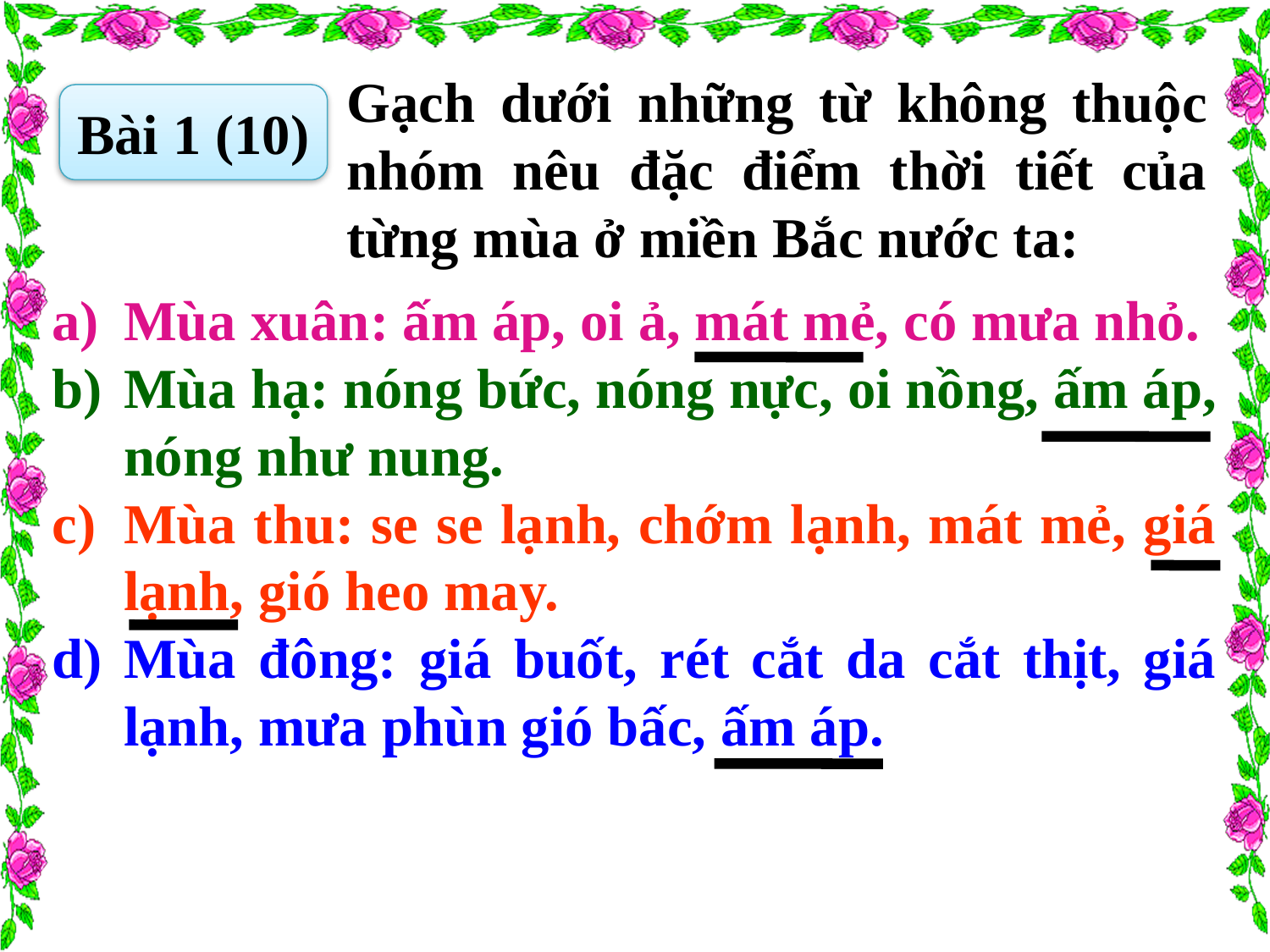

Gạch dưới những từ không thuộc nhóm nêu đặc điểm thời tiết của từng mùa ở miền Bắc nước ta:
Bài 1 (10)
Mùa xuân: ấm áp, oi ả, mát mẻ, có mưa nhỏ.
Mùa hạ: nóng bức, nóng nực, oi nồng, ấm áp, nóng như nung.
Mùa thu: se se lạnh, chớm lạnh, mát mẻ, giá lạnh, gió heo may.
Mùa đông: giá buốt, rét cắt da cắt thịt, giá lạnh, mưa phùn gió bấc, ấm áp.